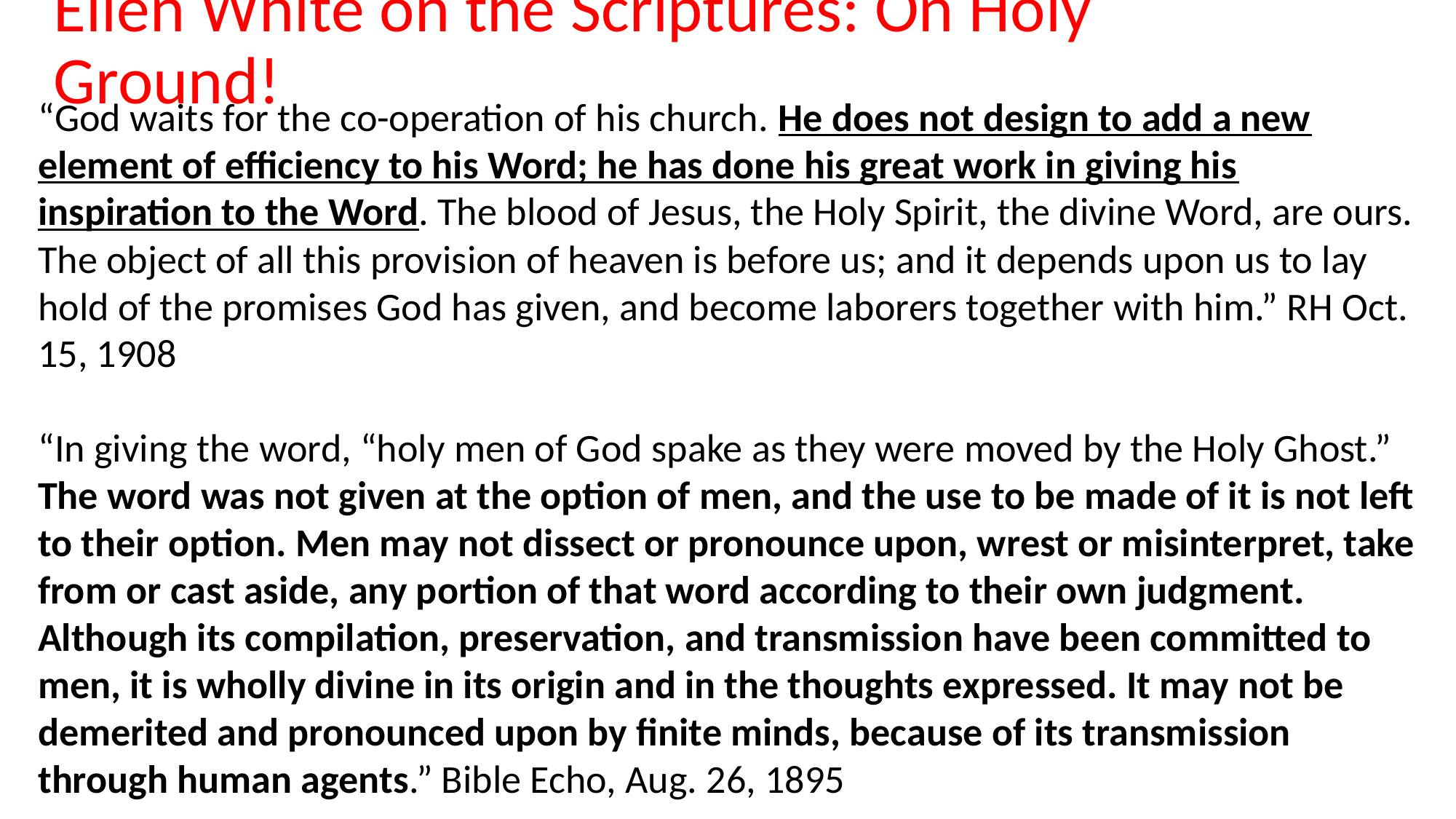

# Ellen White on the Scriptures: On Holy  Ground!
“God waits for the co-operation of his church. He does not design to add a new element of efficiency to his Word; he has done his great work in giving his inspiration to the Word. The blood of Jesus, the Holy Spirit, the divine Word, are ours. The object of all this provision of heaven is before us; and it depends upon us to lay hold of the promises God has given, and become laborers together with him.” RH Oct. 15, 1908

“In giving the word, “holy men of God spake as they were moved by the Holy Ghost.” The word was not given at the option of men, and the use to be made of it is not left to their option. Men may not dissect or pronounce upon, wrest or misinterpret, take from or cast aside, any portion of that word according to their own judgment. Although its compilation, preservation, and transmission have been committed to men, it is wholly divine in its origin and in the thoughts expressed. It may not be demerited and pronounced upon by finite minds, because of its transmission through human agents.” Bible Echo, Aug. 26, 1895